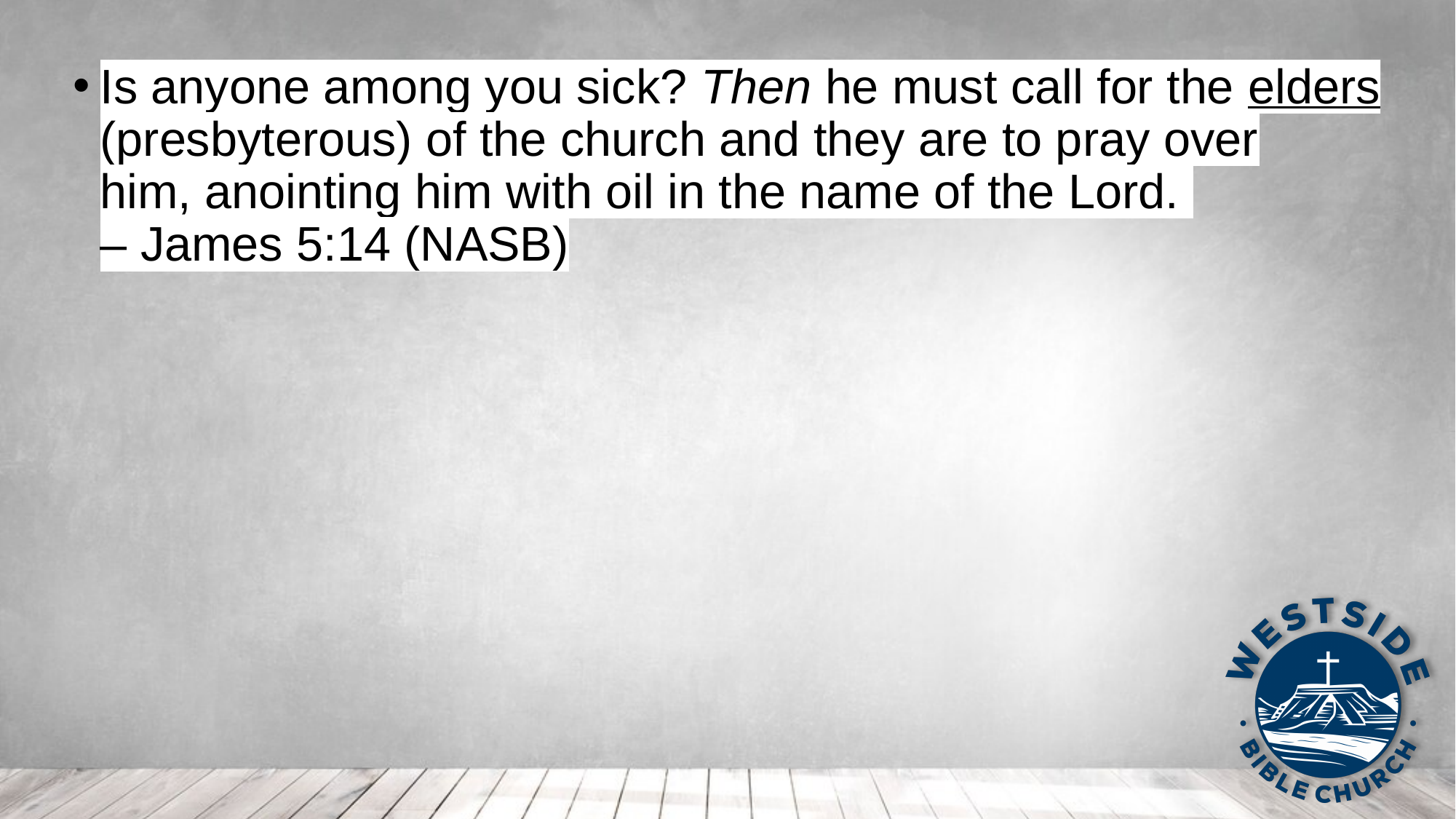

Is anyone among you sick? Then he must call for the elders (presbyterous) of the church and they are to pray over him, anointing him with oil in the name of the Lord.
– James 5:14 (NASB)